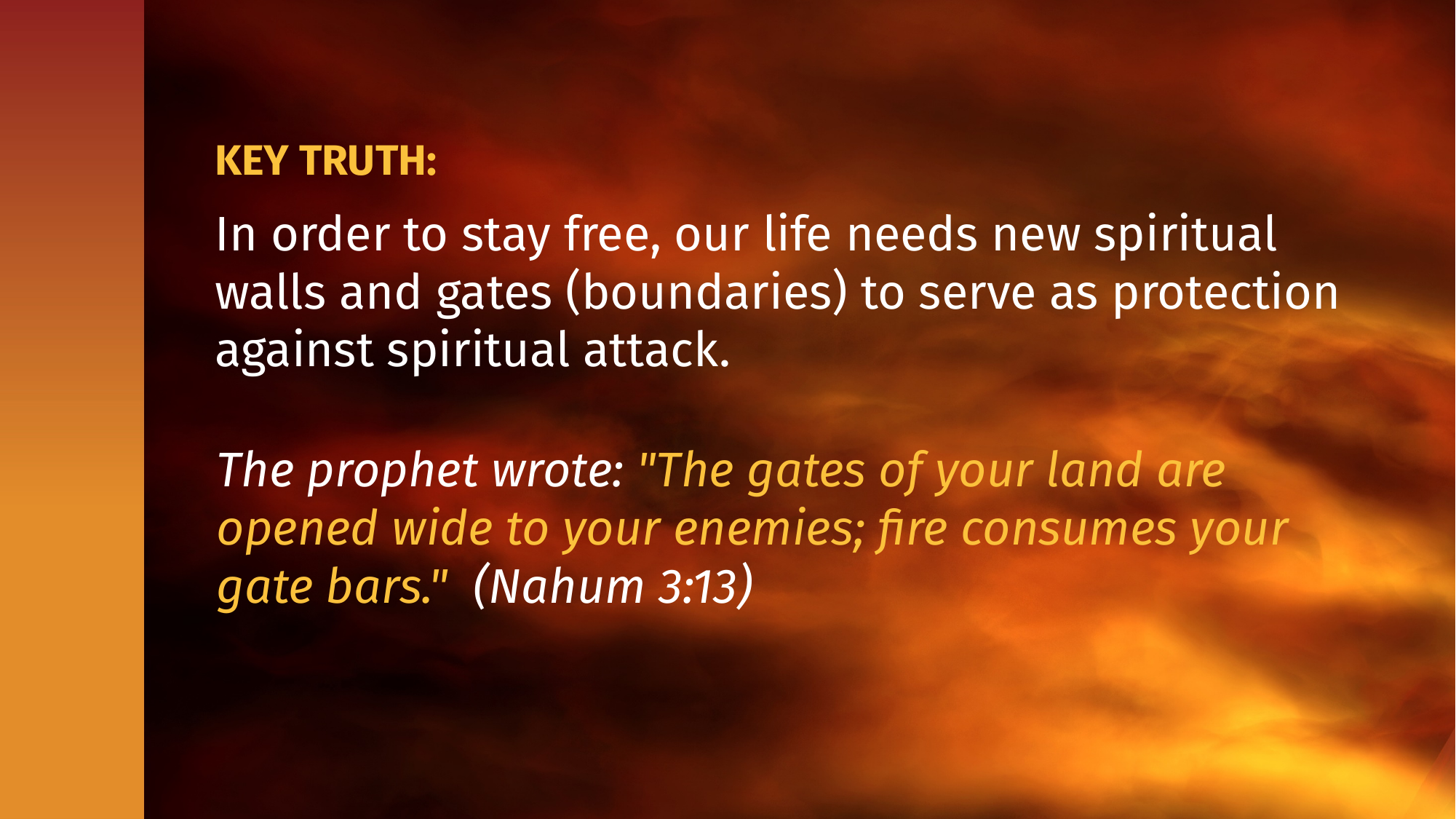

KEY TRUTH:
In order to stay free, our life needs new spiritual walls and gates (boundaries) to serve as protection against spiritual attack.
The prophet wrote: "The gates of your land are opened wide to your enemies; fire consumes your gate bars."  (Nahum 3:13)